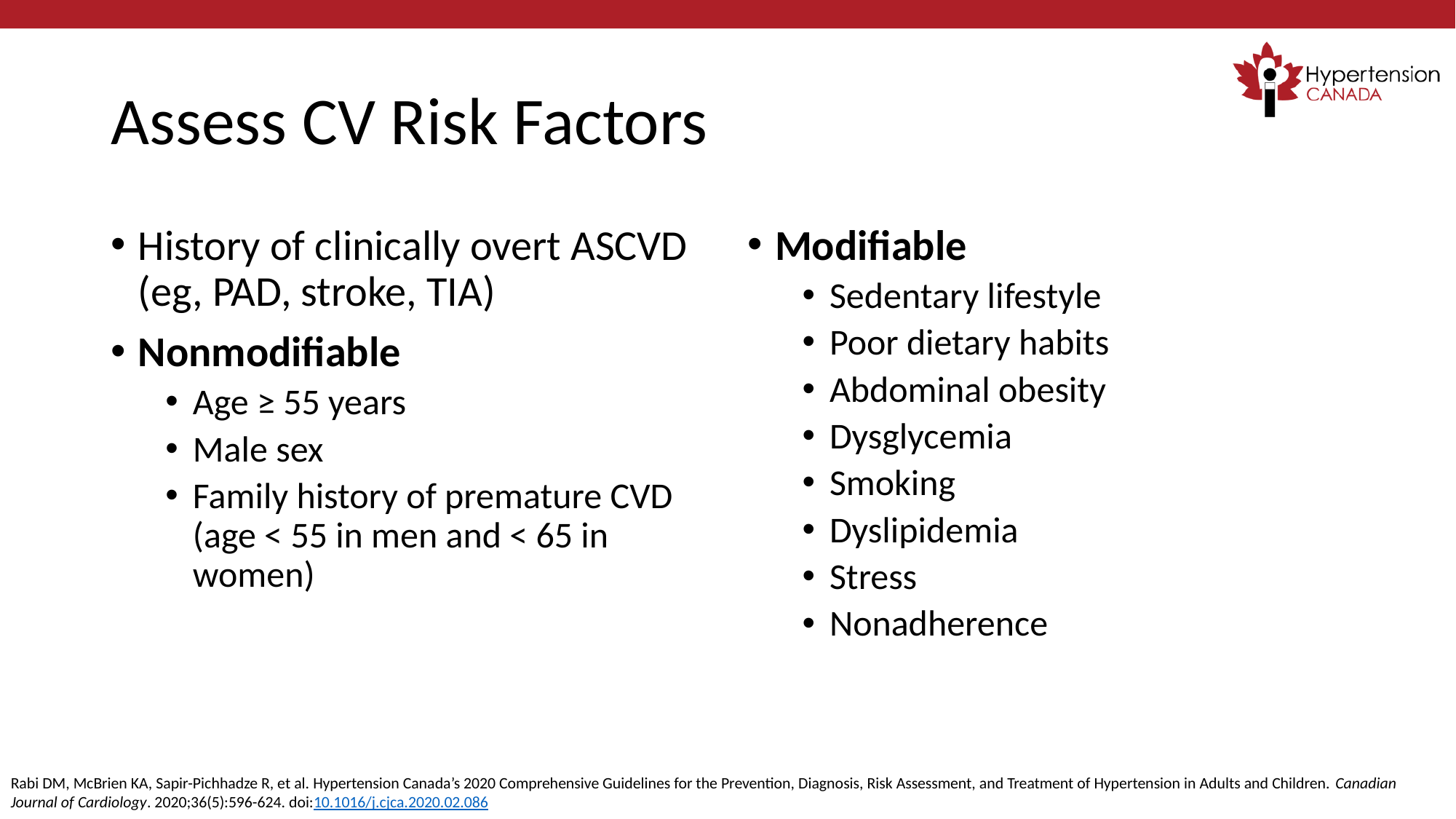

# Assess CV Risk Factors
History of clinically overt ASCVD (eg, PAD, stroke, TIA)
Nonmodifiable
Age ≥ 55 years
Male sex
Family history of premature CVD (age < 55 in men and < 65 in women)
Modifiable
Sedentary lifestyle
Poor dietary habits
Abdominal obesity
Dysglycemia
Smoking
Dyslipidemia
Stress
Nonadherence

Rabi DM, McBrien KA, Sapir-Pichhadze R, et al. Hypertension Canada’s 2020 Comprehensive Guidelines for the Prevention, Diagnosis, Risk Assessment, and Treatment of Hypertension in Adults and Children. Canadian Journal of Cardiology. 2020;36(5):596-624. doi:10.1016/j.cjca.2020.02.086